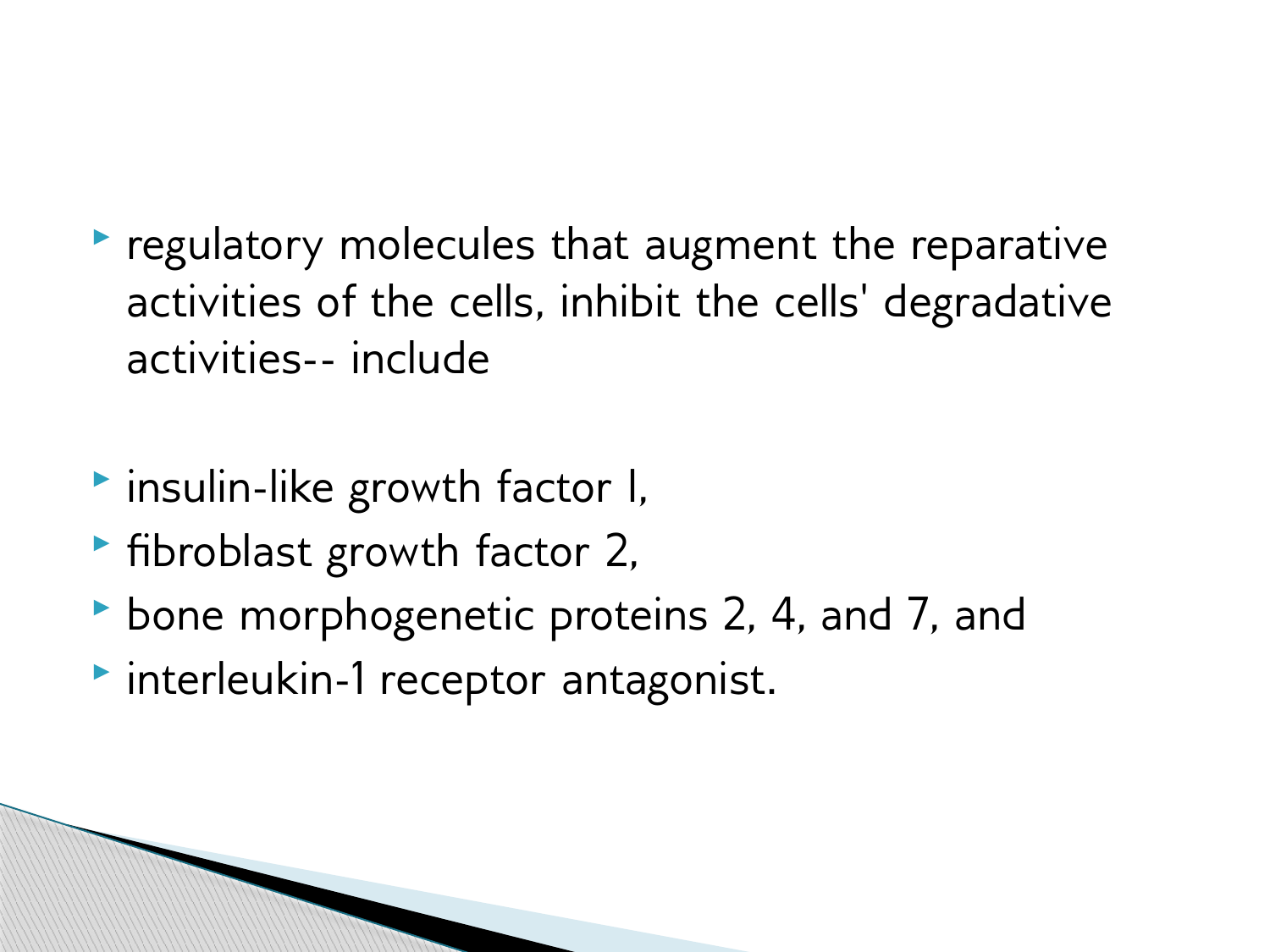

regulatory molecules that augment the reparative activities of the cells, inhibit the cells' degradative activities-- include

insulin-like growth factor I,
fibroblast growth factor 2,
bone morphogenetic proteins 2, 4, and 7, and
interleukin-1 receptor antagonist.